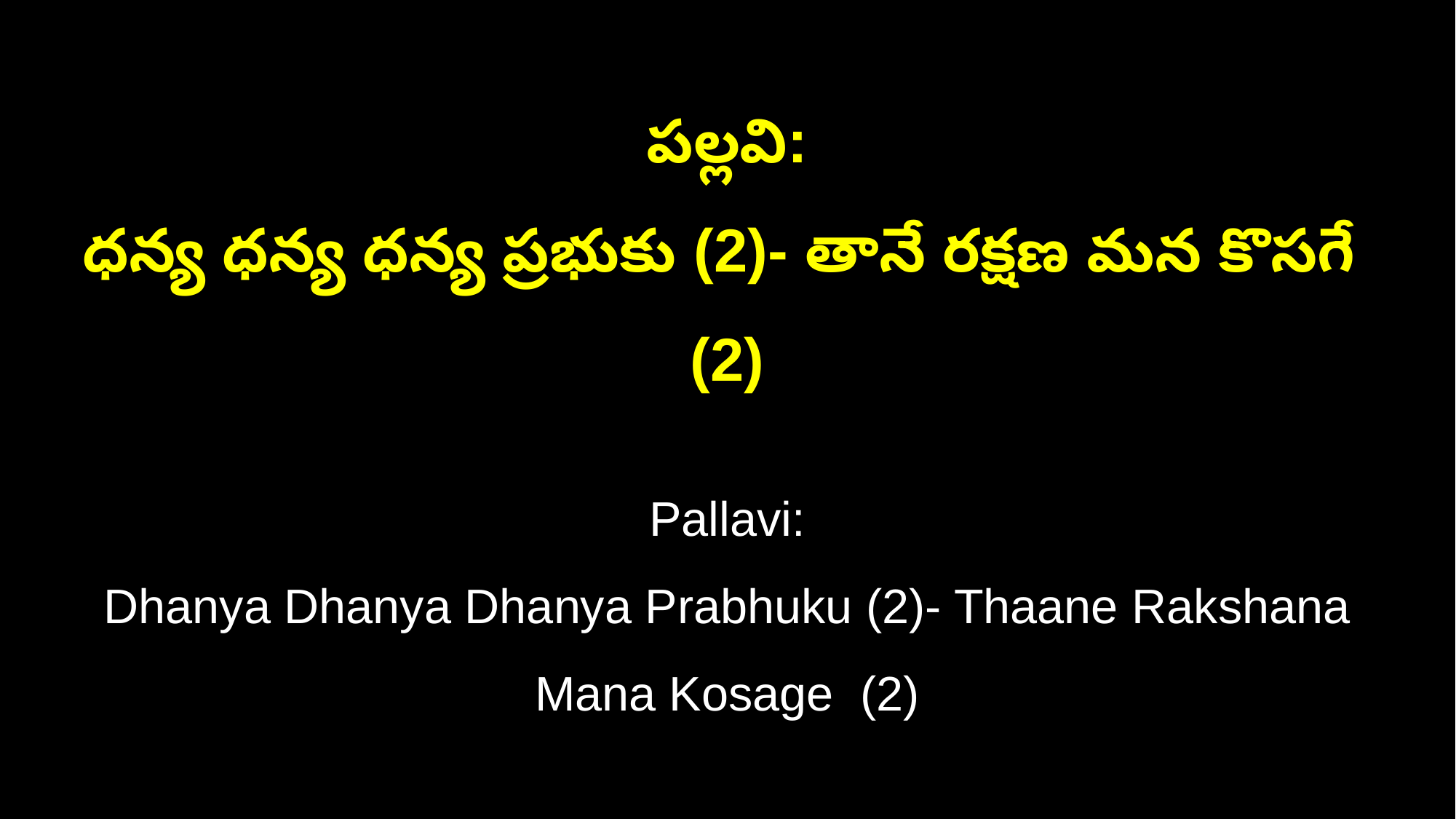

పల్లవి:
ధన్య ధన్య ధన్య ప్రభుకు (2)- తానే రక్షణ మన కొసగే  (2)
Pallavi:
Dhanya Dhanya Dhanya Prabhuku (2)- Thaane Rakshana Mana Kosage  (2)